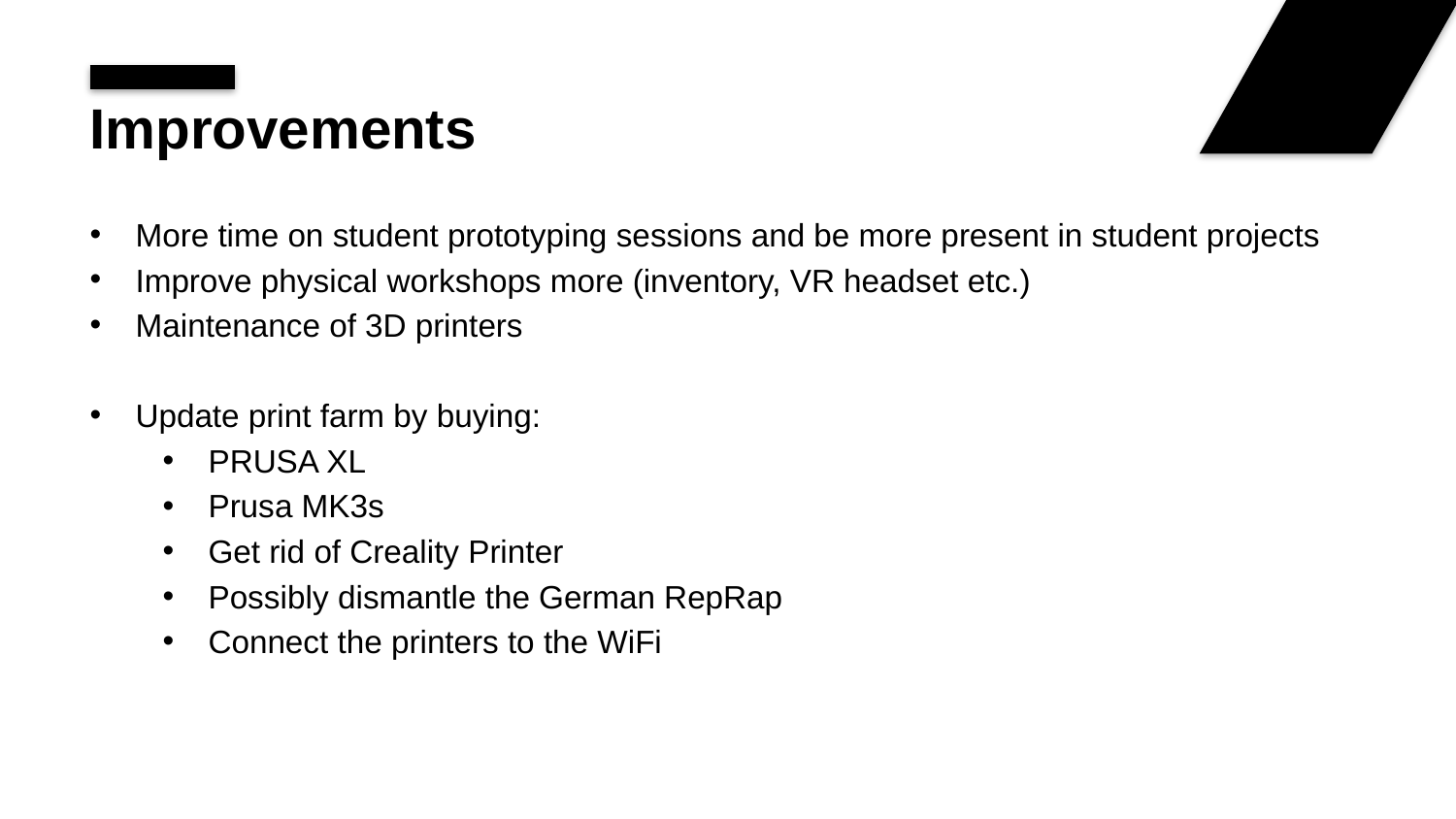

# Improvements
More time on student prototyping sessions and be more present in student projects
Improve physical workshops more (inventory, VR headset etc.)
Maintenance of 3D printers

Update print farm by buying:
PRUSA XL
Prusa MK3s
Get rid of Creality Printer
Possibly dismantle the German RepRap
Connect the printers to the WiFi